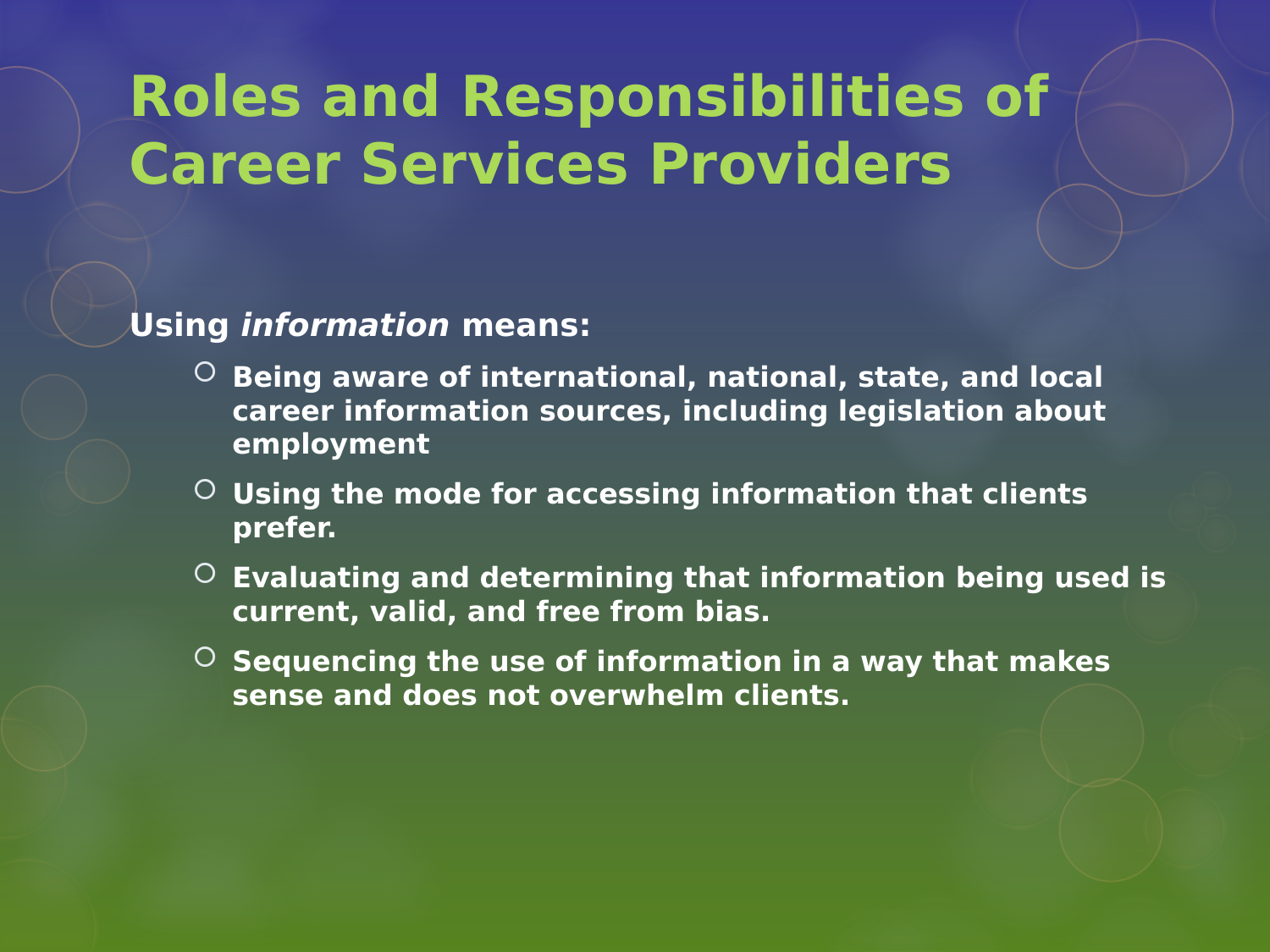

# Roles and Responsibilities of Career Services Providers
Using information means:
Being aware of international, national, state, and local career information sources, including legislation about employment
Using the mode for accessing information that clients prefer.
Evaluating and determining that information being used is current, valid, and free from bias.
Sequencing the use of information in a way that makes sense and does not overwhelm clients.